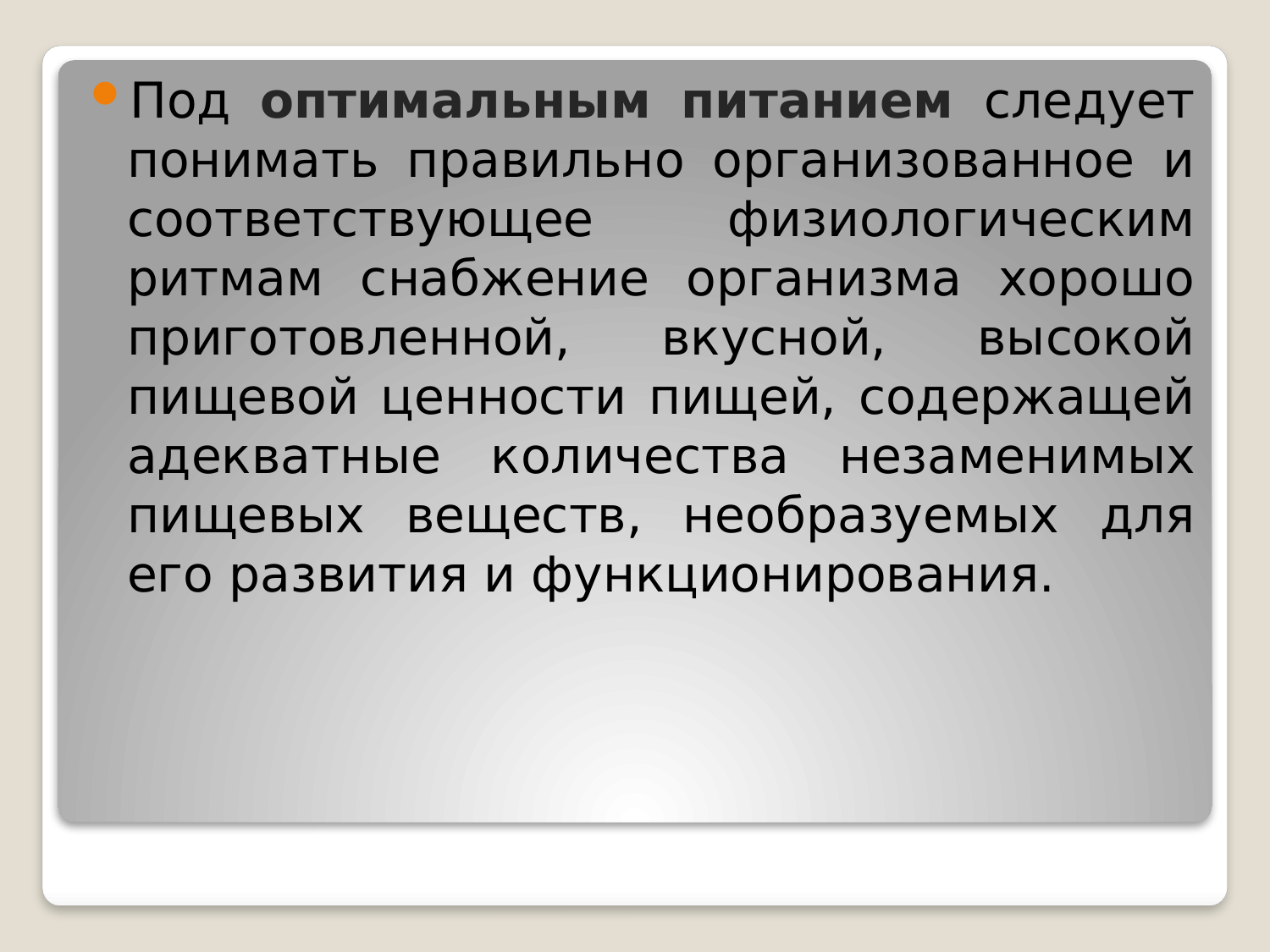

Под оптимальным питанием следует понимать правильно организованное и соответствующее физиологическим ритмам снабжение организма хорошо приготовленной, вкусной, высокой пищевой ценности пищей, содержащей адекватные количества незаменимых пищевых веществ, необразуемых для его развития и функционирования.